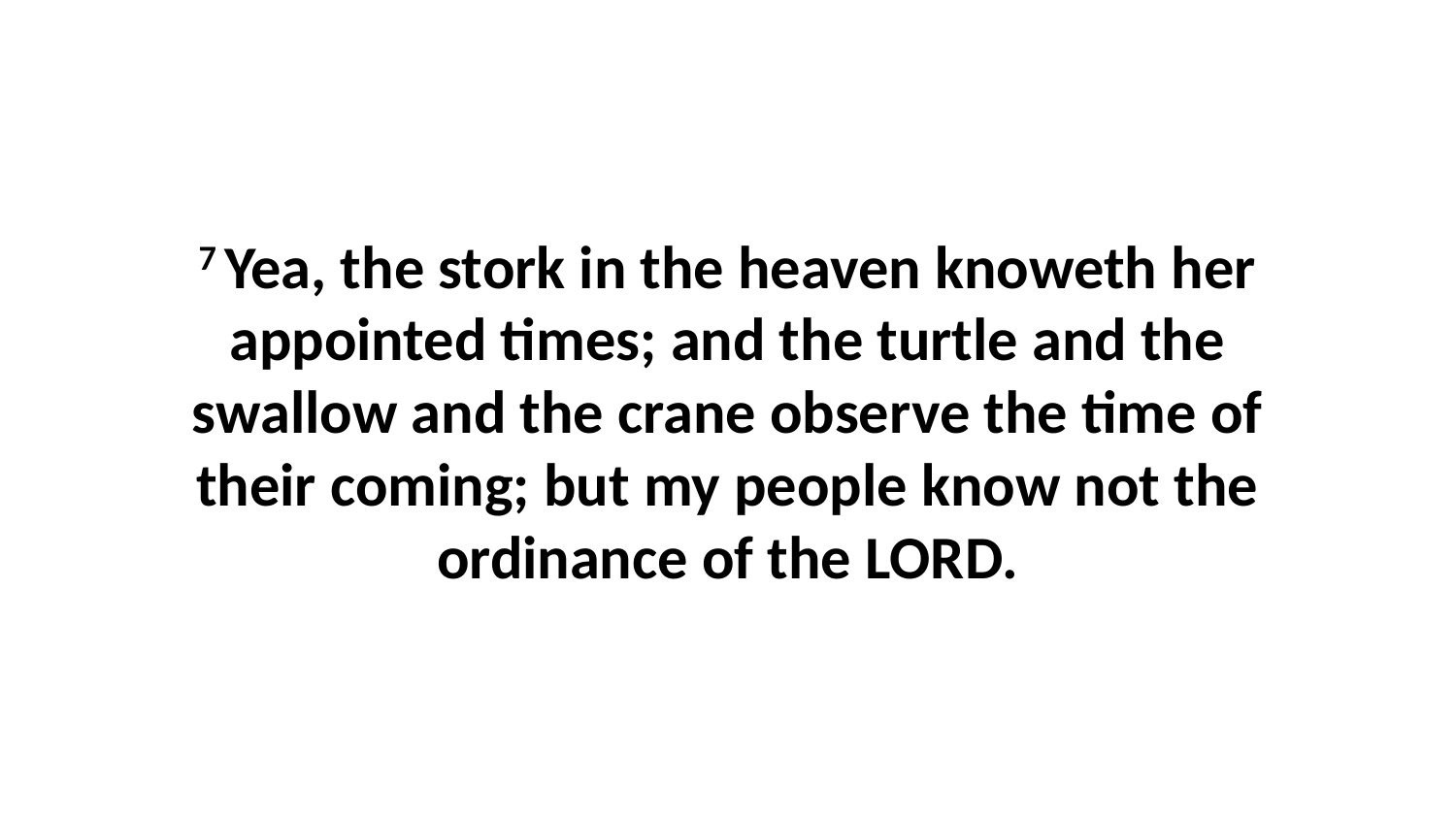

7 Yea, the stork in the heaven knoweth her appointed times; and the turtle and the swallow and the crane observe the time of their coming; but my people know not the ordinance of the LORD.